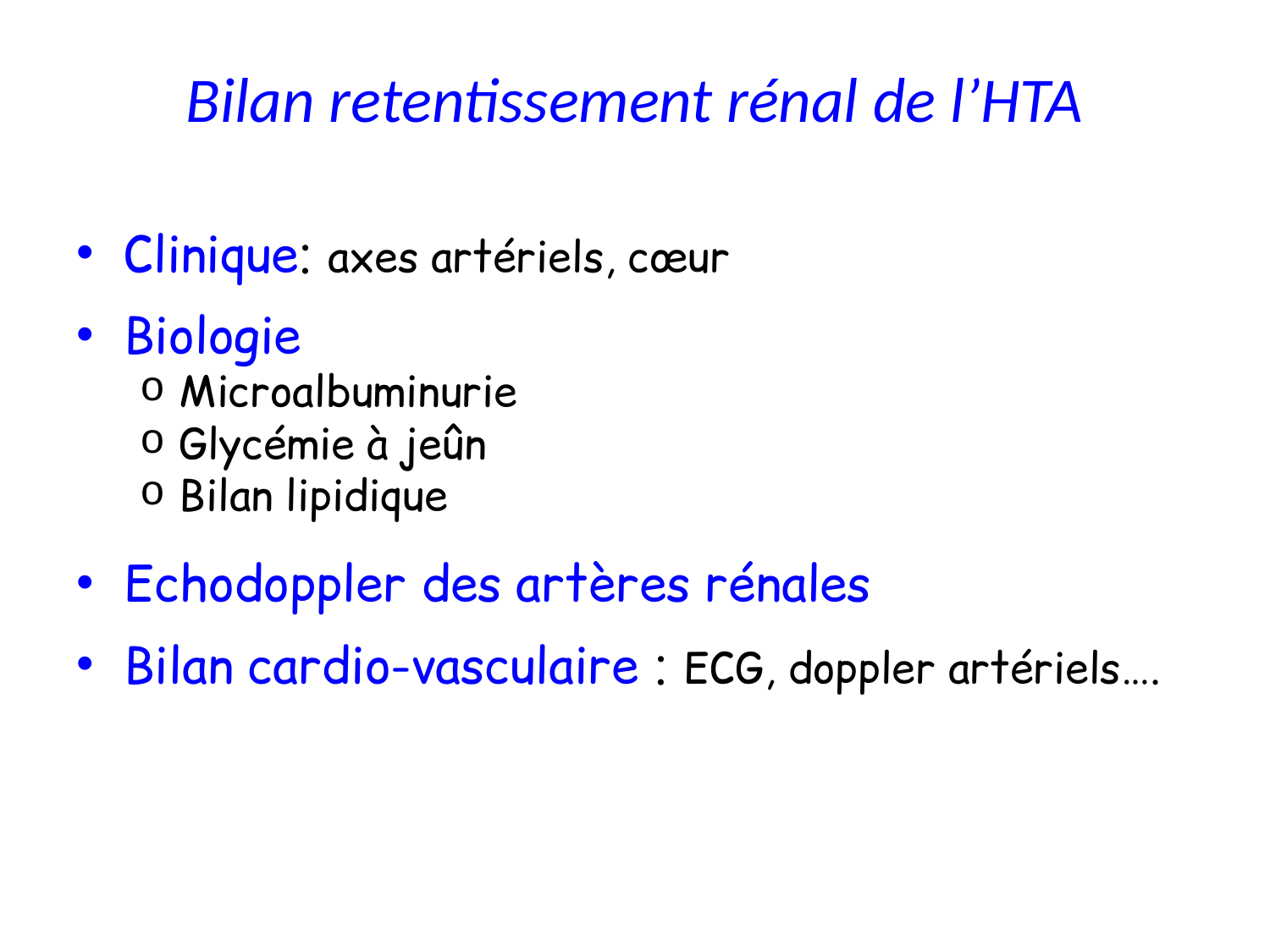

Bilan retentissement rénal de l’HTA
Clinique: axes artériels, cœur
Biologie
Microalbuminurie
Glycémie à jeûn
Bilan lipidique
Echodoppler des artères rénales
Bilan cardio-vasculaire : ECG, doppler artériels….